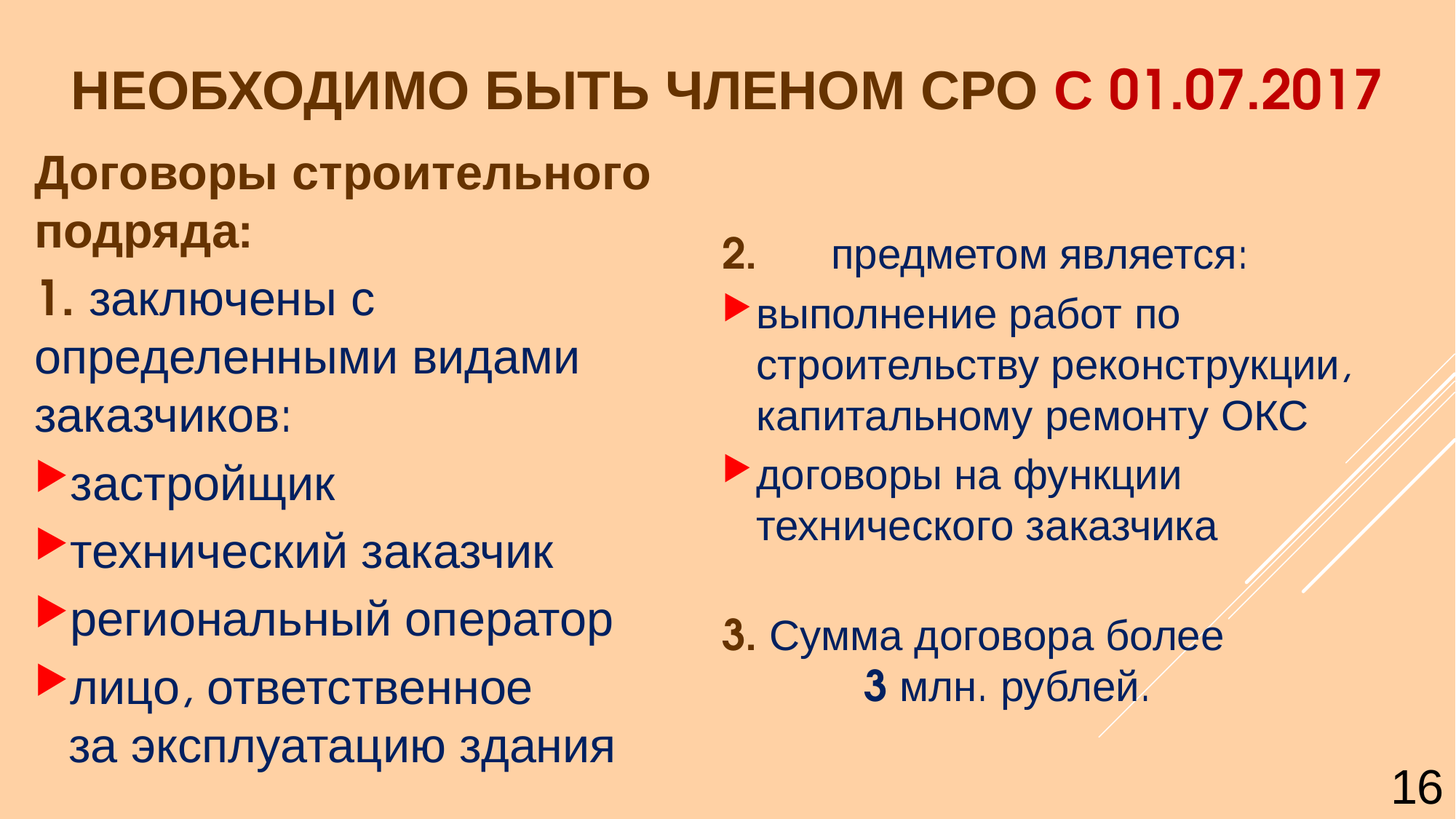

# необходимо быть членом СРО с 01.07.2017
Договоры строительного подряда:
1. заключены с определенными видами заказчиков:
застройщик
технический заказчик
региональный оператор
лицо, ответственное
за эксплуатацию здания
2.	предметом является:
выполнение работ по строительству реконструкции, капитальному ремонту ОКС
договоры на функции технического заказчика

3. Сумма договора более
            3 млн. рублей.
16